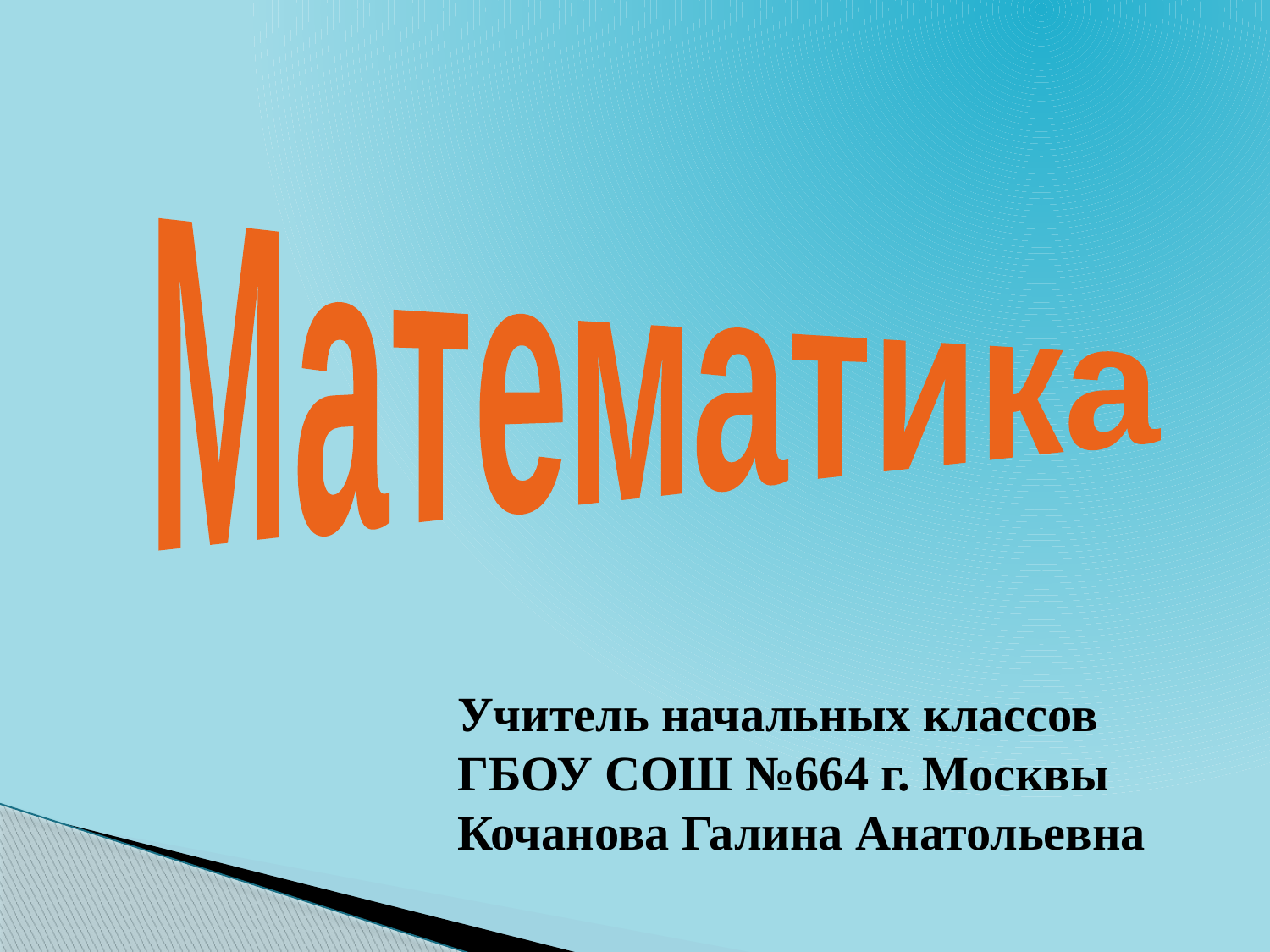

Математика
Учитель начальных классов
ГБОУ СОШ №664 г. Москвы
Кочанова Галина Анатольевна